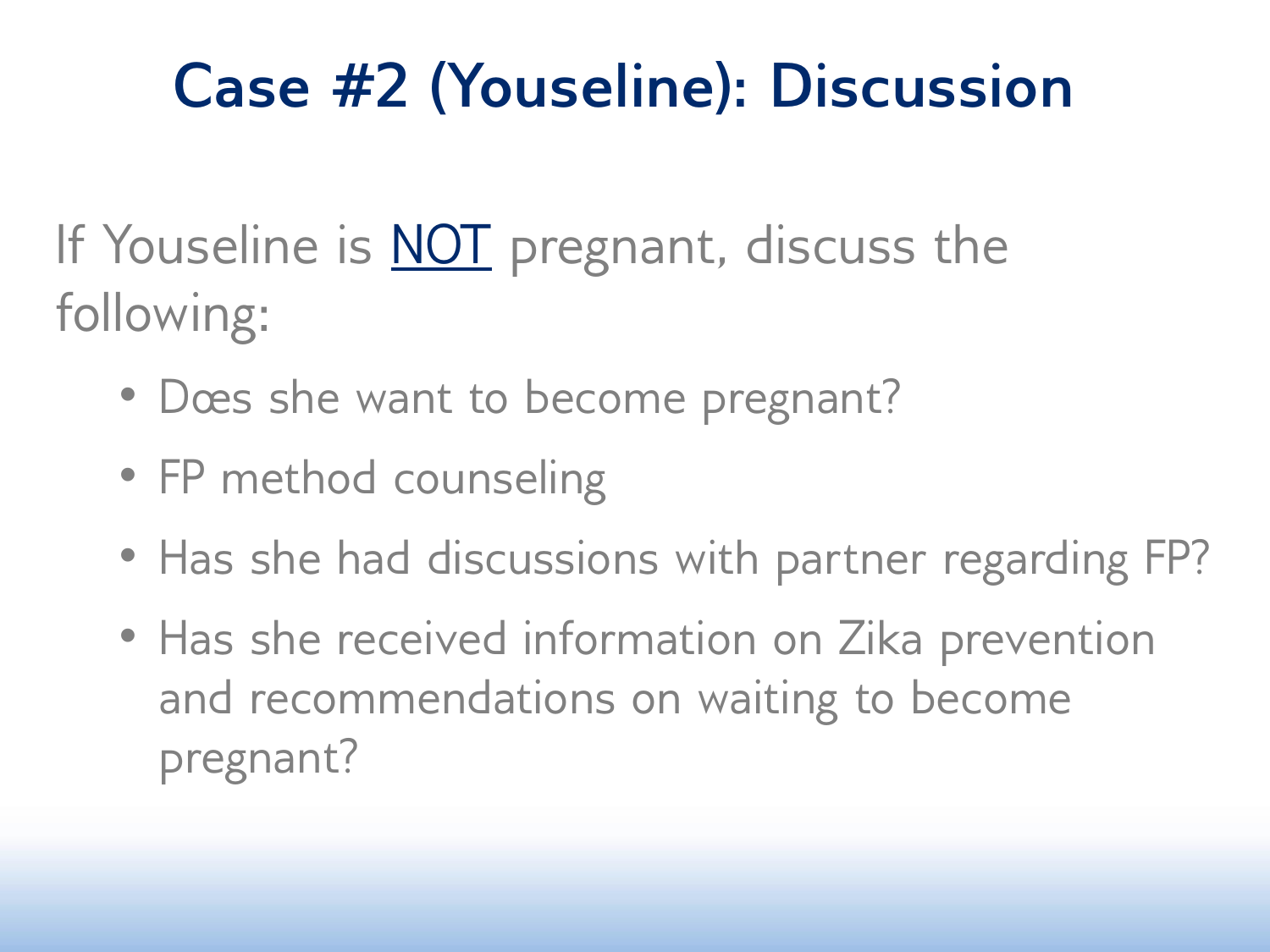

# Case #2 (Youseline): Discussion
If Youseline is NOT pregnant, discuss the following:
Does she want to become pregnant?
FP method counseling
Has she had discussions with partner regarding FP?
Has she received information on Zika prevention and recommendations on waiting to become pregnant?